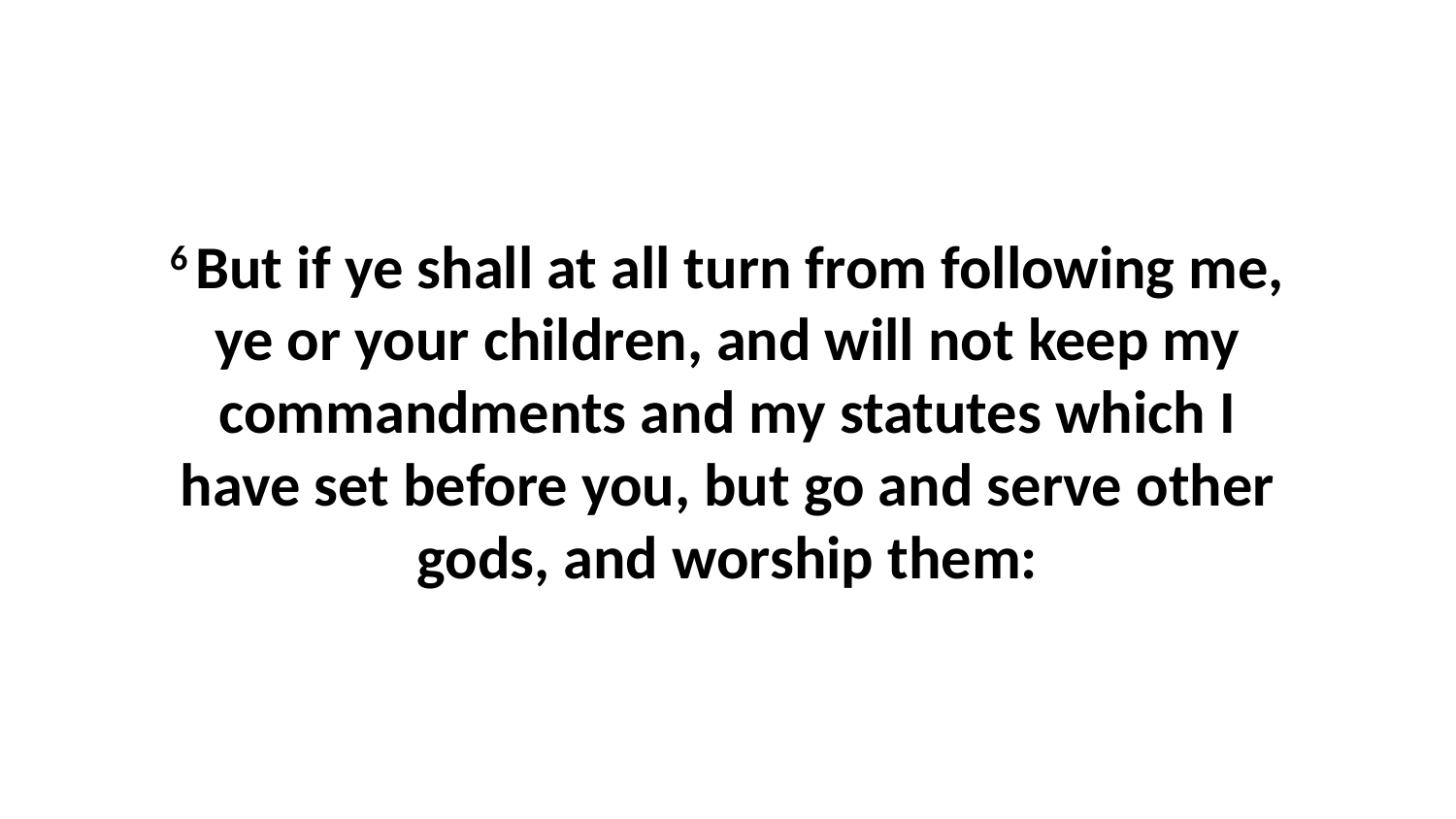

6 But if ye shall at all turn from following me, ye or your children, and will not keep my commandments and my statutes which I have set before you, but go and serve other gods, and worship them: